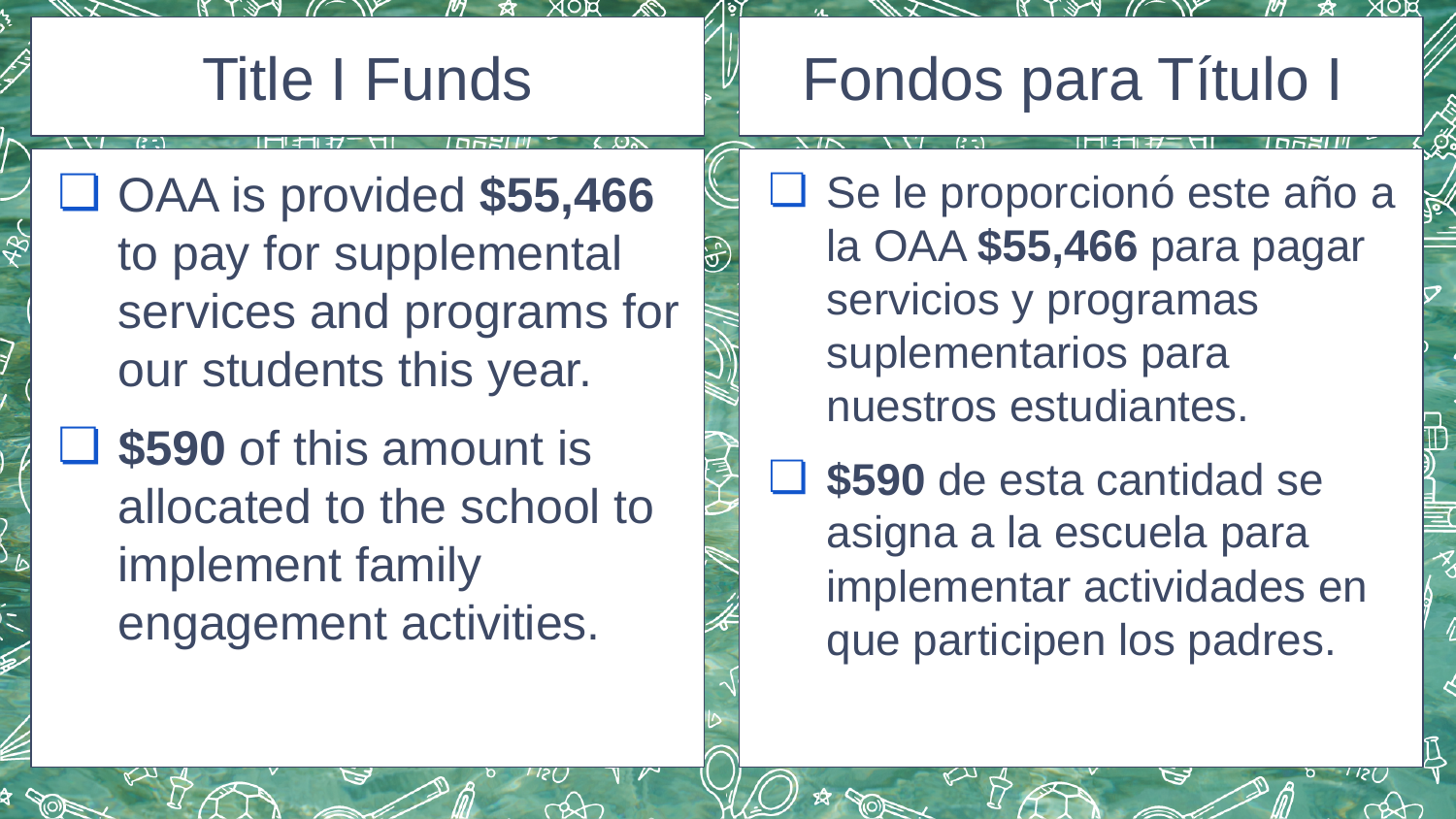

Title I Funds
Fondos para Título I
OAA is provided $55,466 to pay for supplemental services and programs for our students this year.
$590 of this amount is allocated to the school to implement family engagement activities.

Se le proporcionó este año a la OAA $55,466 para pagar servicios y programas suplementarios para nuestros estudiantes.
$590 de esta cantidad se asigna a la escuela para implementar actividades en  que participen los padres.